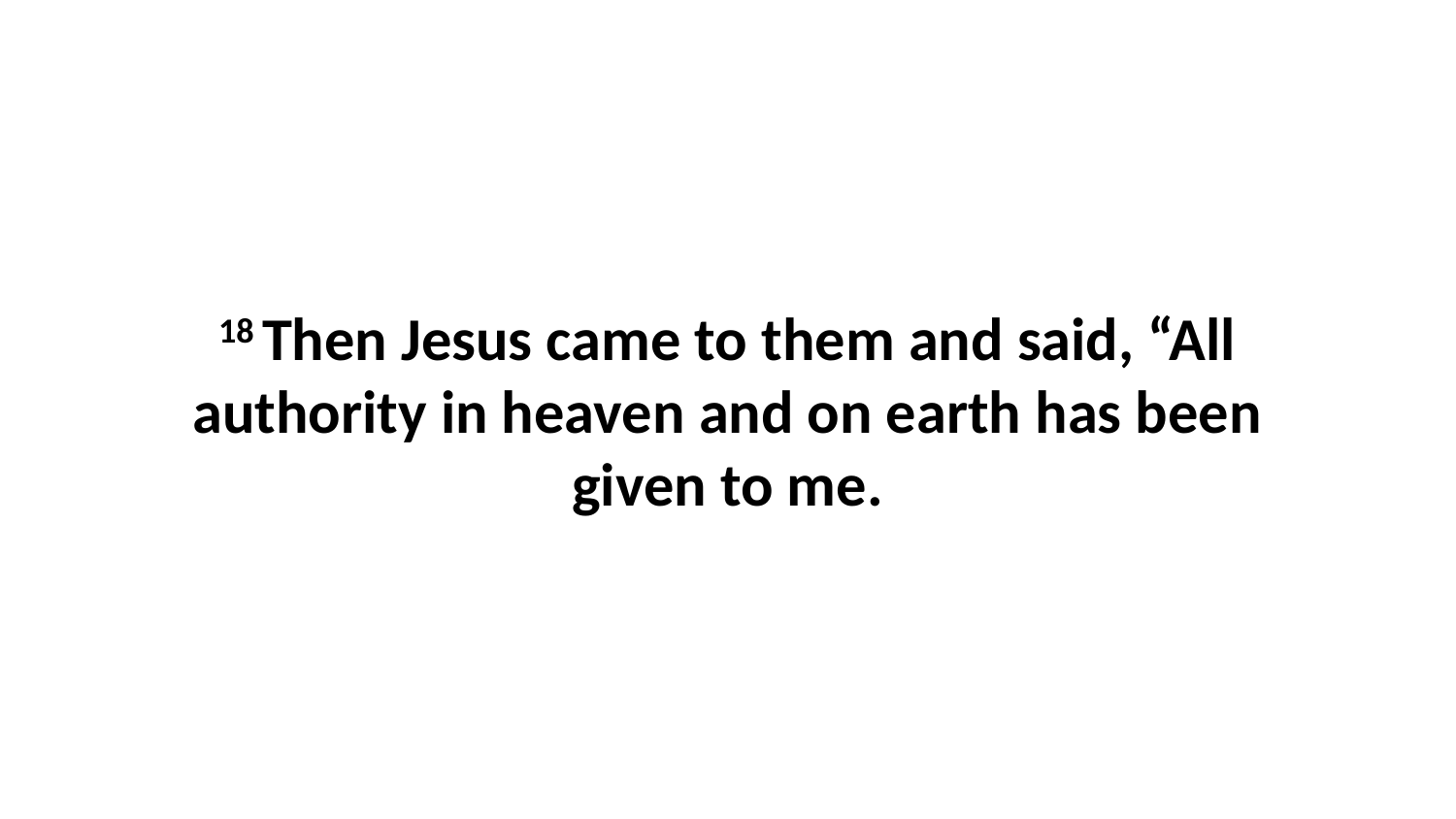

18 Then Jesus came to them and said, “All authority in heaven and on earth has been given to me.